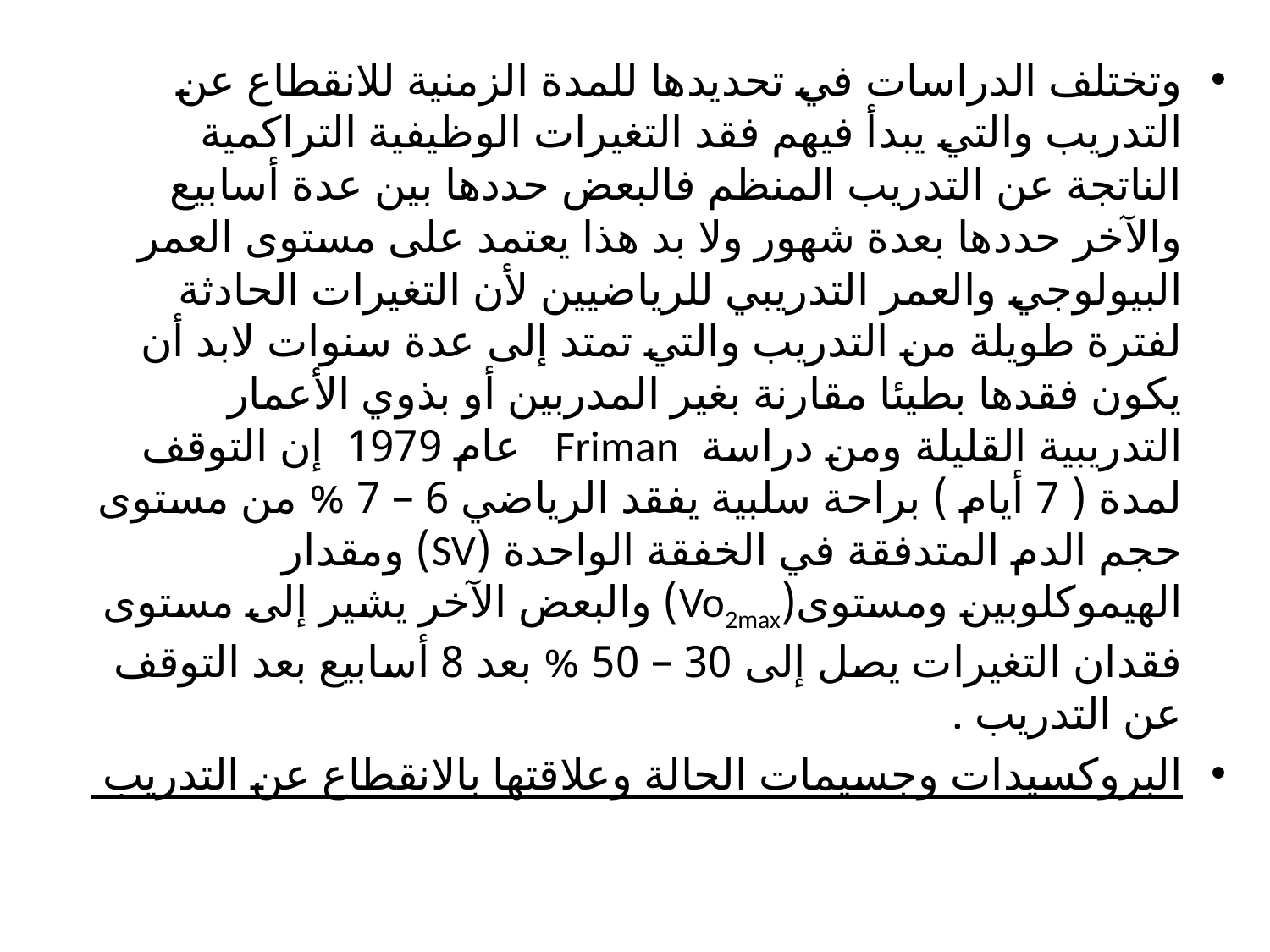

وتختلف الدراسات في تحديدها للمدة الزمنية للانقطاع عن التدريب والتي يبدأ فيهم فقد التغيرات الوظيفية التراكمية الناتجة عن التدريب المنظم فالبعض حددها بين عدة أسابيع والآخر حددها بعدة شهور ولا بد هذا يعتمد على مستوى العمر البيولوجي والعمر التدريبي للرياضيين لأن التغيرات الحادثة لفترة طويلة من التدريب والتي تمتد إلى عدة سنوات لابد أن يكون فقدها بطيئا مقارنة بغير المدربين أو بذوي الأعمار التدريبية القليلة ومن دراسة  Friman   عام 1979  إن التوقف لمدة ( 7 أيام ) براحة سلبية يفقد الرياضي 6 – 7 % من مستوى حجم الدم المتدفقة في الخفقة الواحدة (SV) ومقدار الهيموكلوبين ومستوى(Vo2max) والبعض الآخر يشير إلى مستوى فقدان التغيرات يصل إلى 30 – 50 % بعد 8 أسابيع بعد التوقف عن التدريب .
البروكسيدات وجسيمات الحالة وعلاقتها بالانقطاع عن التدريب